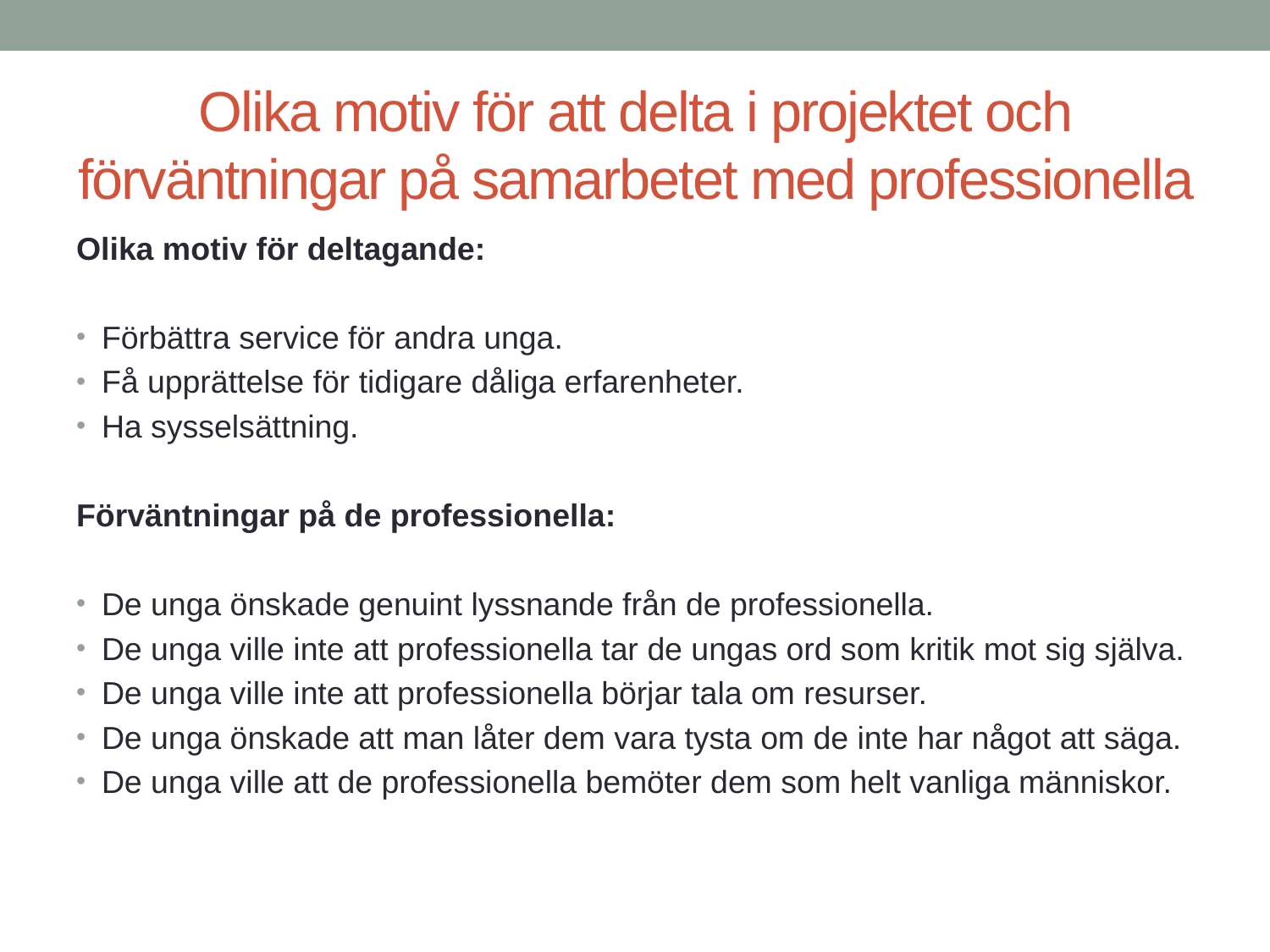

# Olika motiv för att delta i projektet och förväntningar på samarbetet med professionella
Olika motiv för deltagande:

Förbättra service för andra unga.
Få upprättelse för tidigare dåliga erfarenheter.
Ha sysselsättning.

Förväntningar på de professionella:

De unga önskade genuint lyssnande från de professionella.
De unga ville inte att professionella tar de ungas ord som kritik mot sig själva.
De unga ville inte att professionella börjar tala om resurser.
De unga önskade att man låter dem vara tysta om de inte har något att säga.
De unga ville att de professionella bemöter dem som helt vanliga människor.